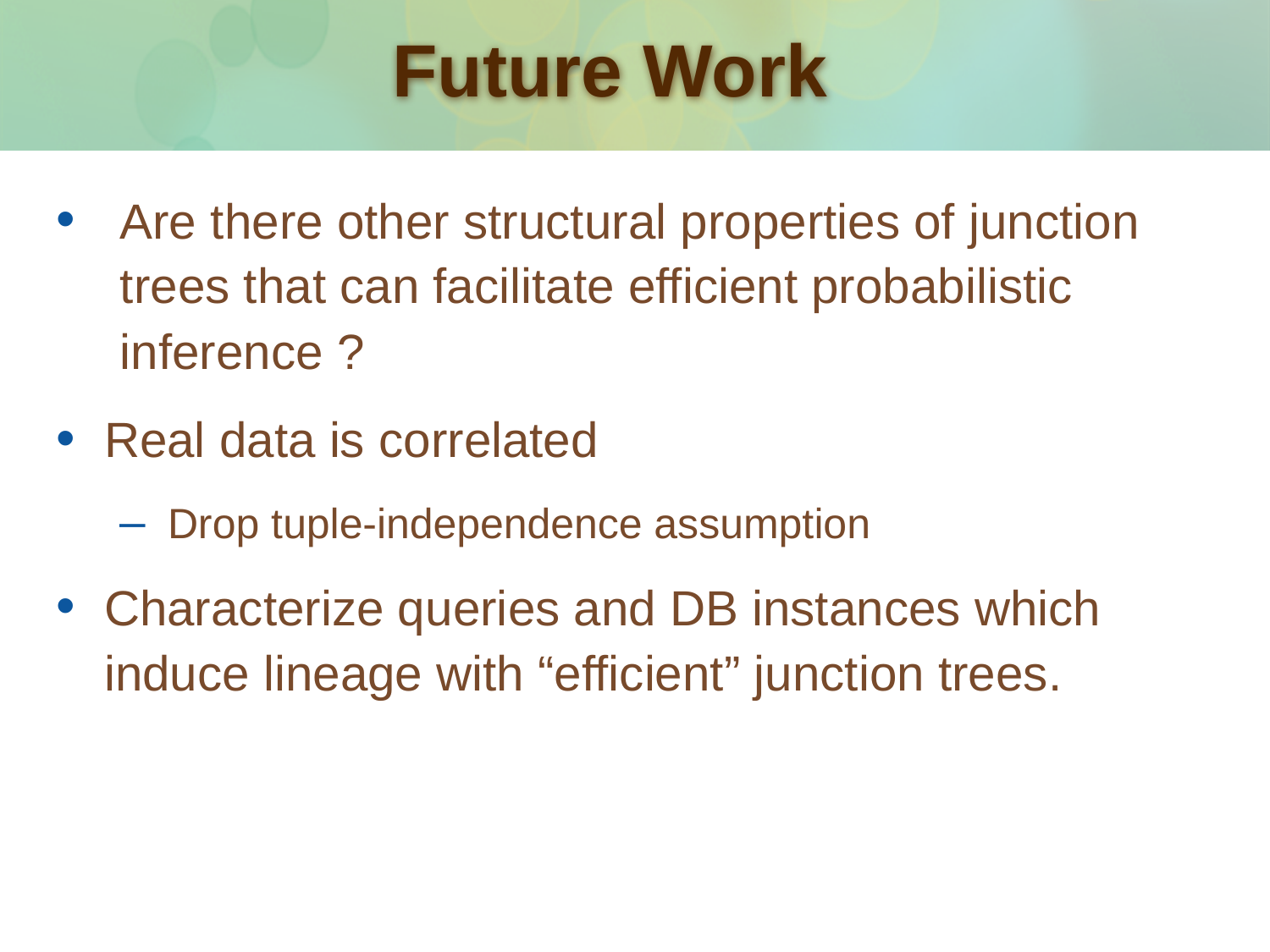

# Future Work
Are there other structural properties of junction trees that can facilitate efficient probabilistic inference ?
Real data is correlated
Drop tuple-independence assumption
Characterize queries and DB instances which induce lineage with “efficient” junction trees.